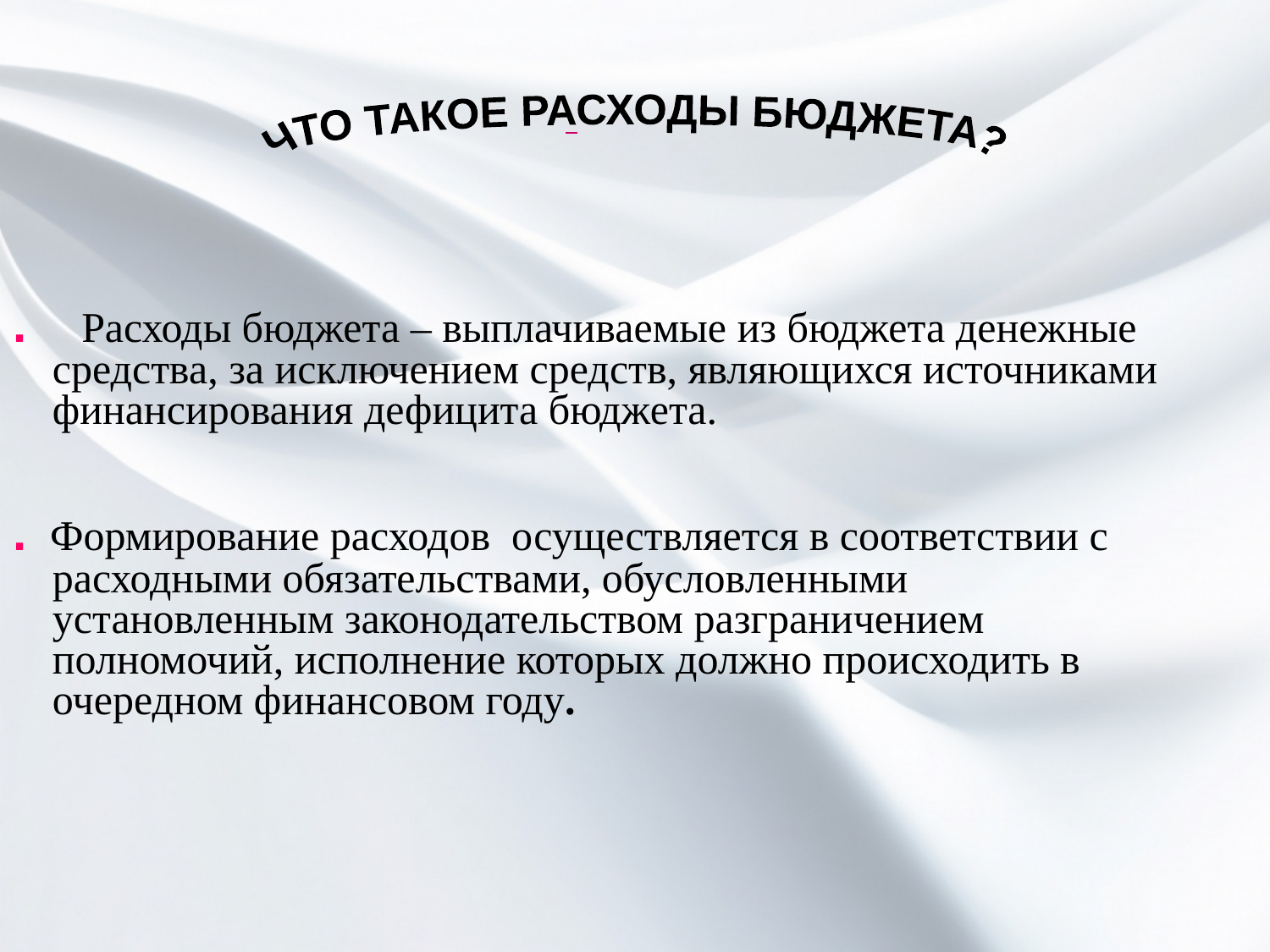

ЧТО ТАКОЕ РАСХОДЫ БЮДЖЕТА?
.    Расходы бюджета – выплачиваемые из бюджета денежные средства, за исключением средств, являющихся источниками финансирования дефицита бюджета.

.  Формирование расходов  осуществляется в соответствии с расходными обязательствами, обусловленными установленным законодательством разграничением полномочий, исполнение которых должно происходить в очередном финансовом году.